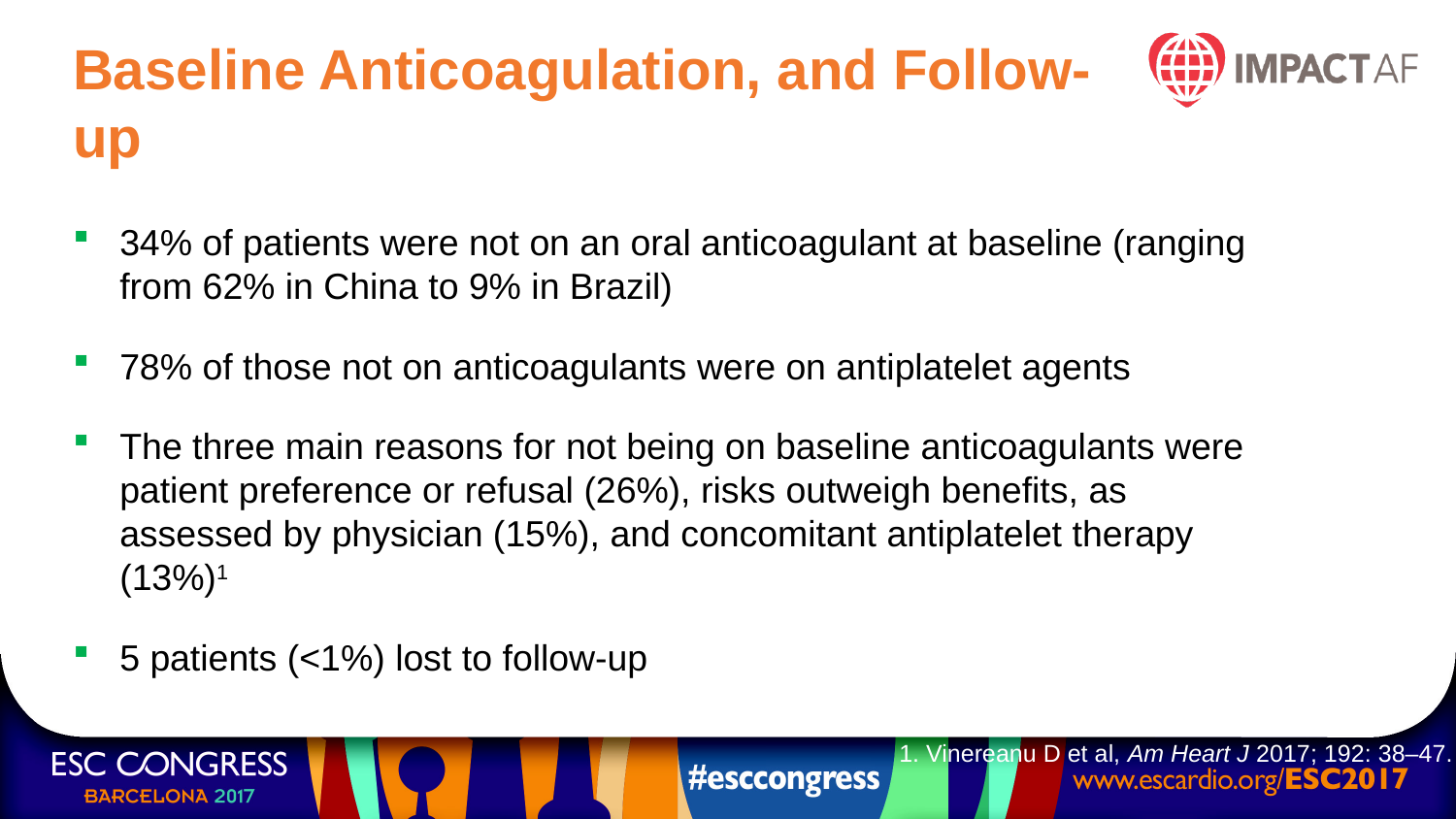

# Baseline Anticoagulation, and Follow-up
34% of patients were not on an oral anticoagulant at baseline (ranging from 62% in China to 9% in Brazil)
78% of those not on anticoagulants were on antiplatelet agents
The three main reasons for not being on baseline anticoagulants were patient preference or refusal (26%), risks outweigh benefits, as assessed by physician (15%), and concomitant antiplatelet therapy (13%)1
5 patients (<1%) lost to follow-up
1. Vinereanu D et al, Am Heart J 2017; 192: 38–47.